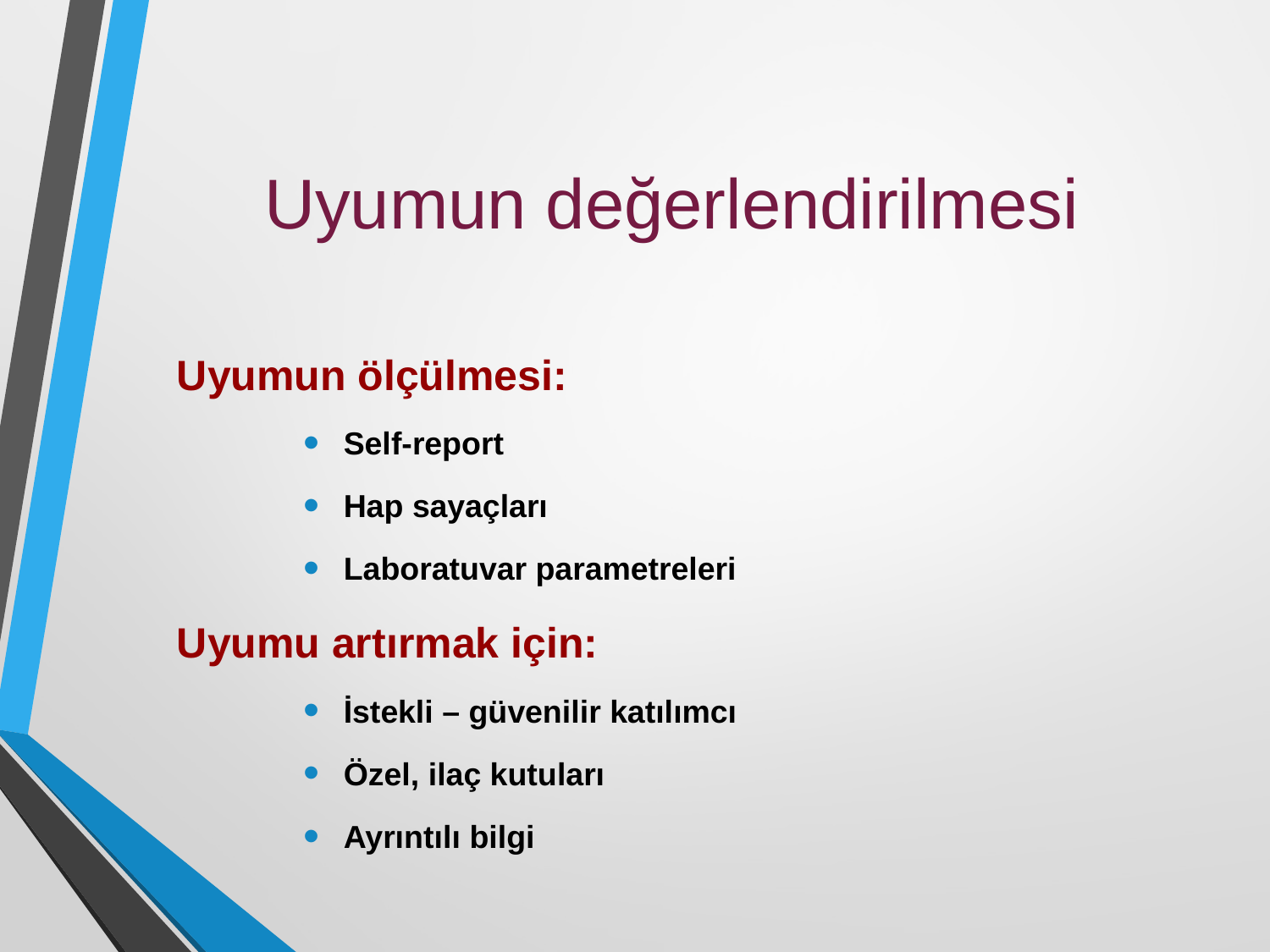

# Uyumun değerlendirilmesi
Uyumun ölçülmesi:
Self-report
Hap sayaçları
Laboratuvar parametreleri
Uyumu artırmak için:
İstekli – güvenilir katılımcı
Özel, ilaç kutuları
Ayrıntılı bilgi